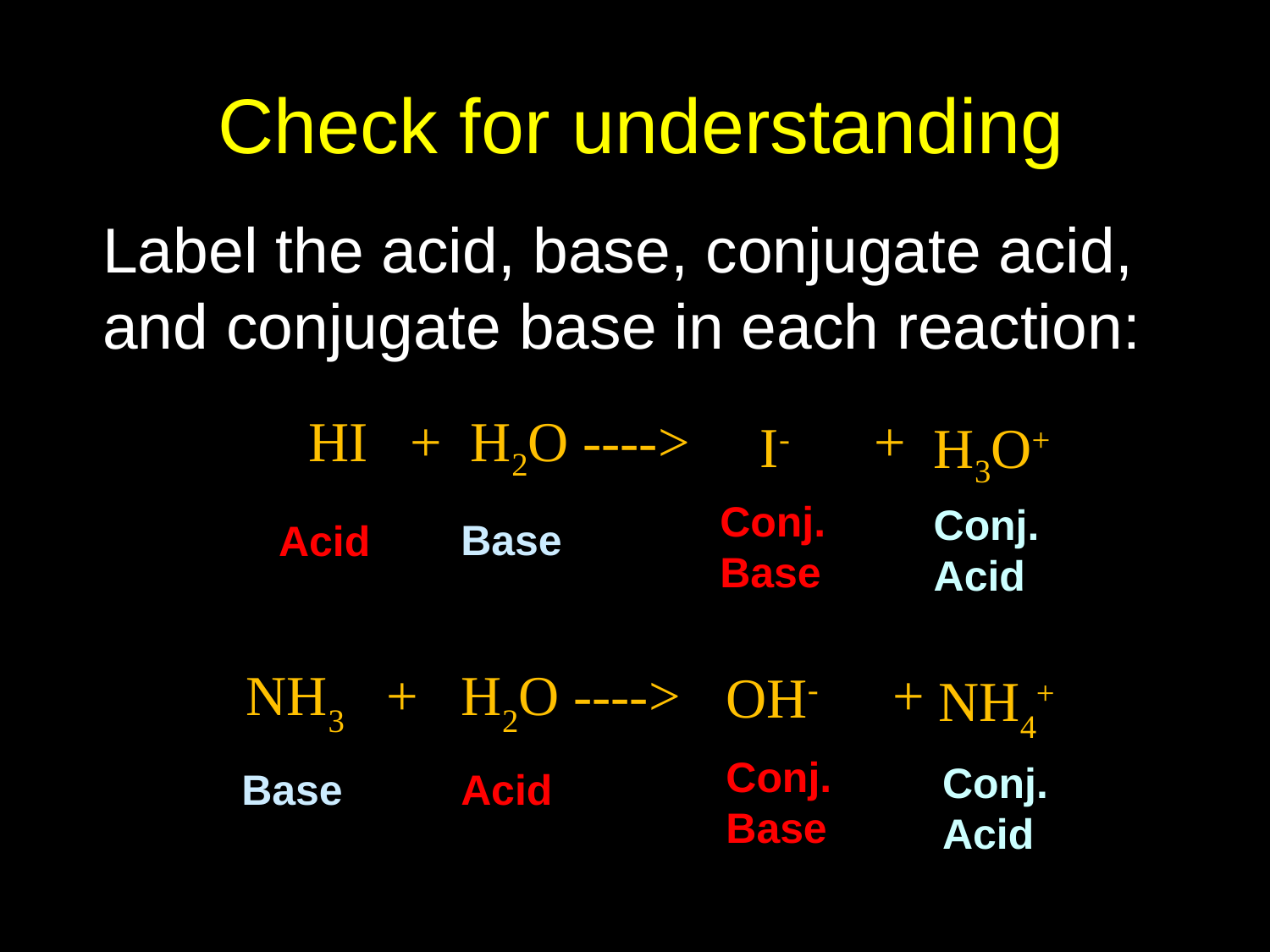

NH3   +   H2O ----> NH4+   +   OH-
# Check for understanding
	Label the acid, base, conjugate acid, and conjugate base in each reaction:
 HI   +  H2O ---->             +
I-
H3O+
Conj.Base
Conj.Acid
Base
Acid
OH-
NH3   +   H2O ---->               +
NH4+
Conj.Base
Conj.Acid
Base
Acid